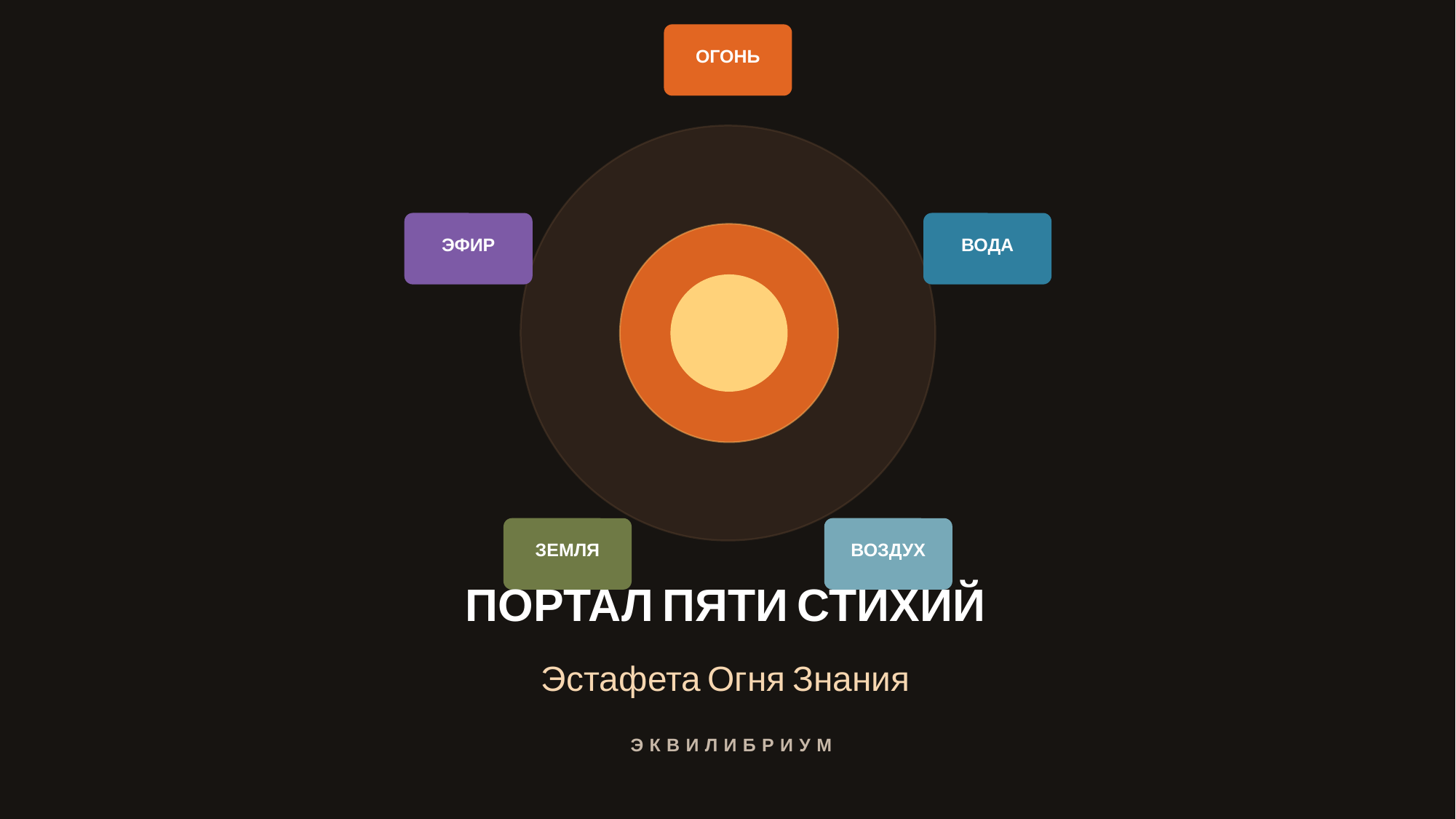

ОГОНЬ

ЭФИР
ВОДА

ЗЕМЛЯ
ВОЗДУХ
ПОРТАЛ ПЯТИ СТИХИЙ
Эстафета Огня Знания
ЭКВИЛИБРИУМ